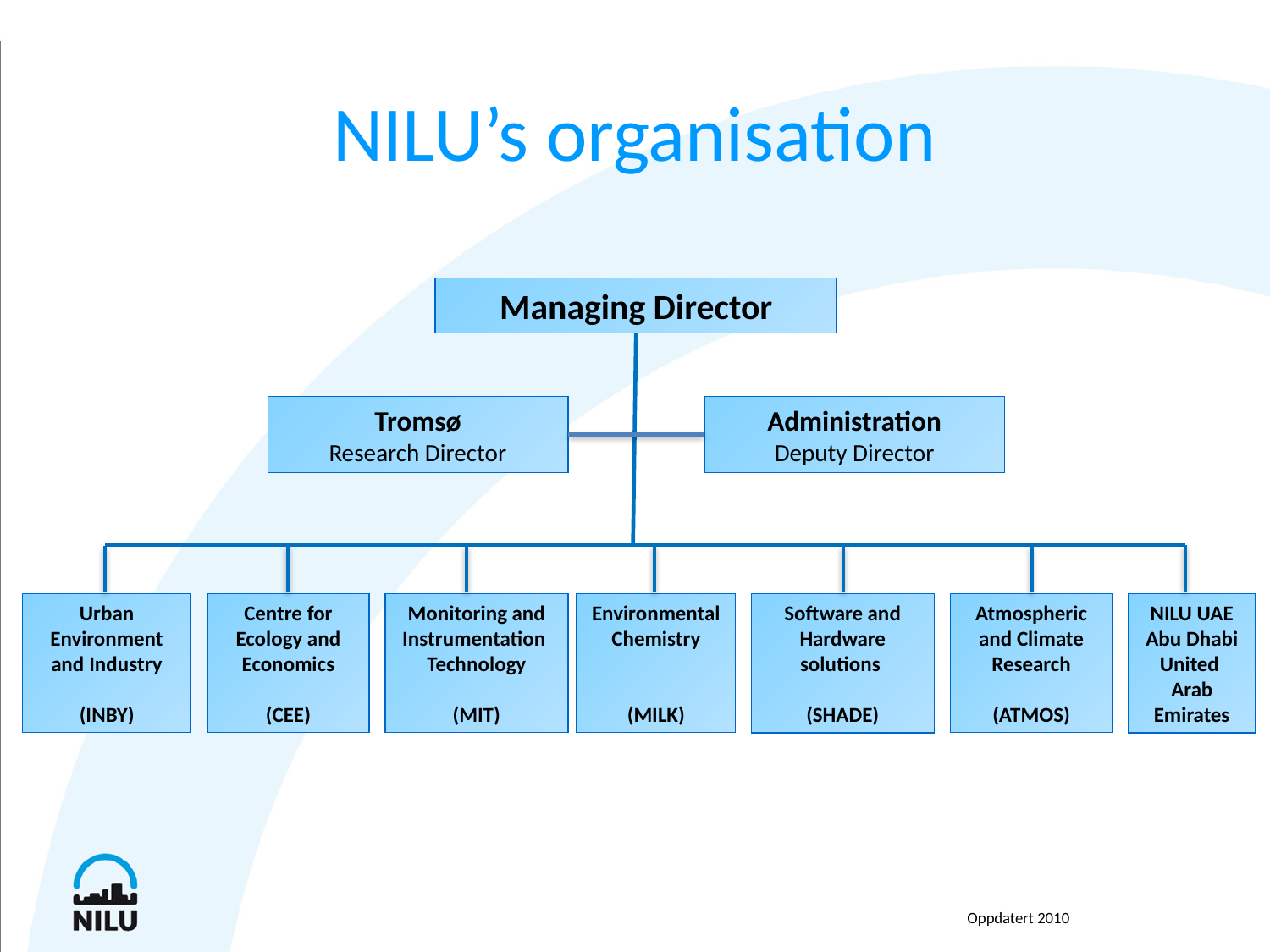

NILU’s organisation
Managing Director
Tromsø
Research Director
Administration
Deputy Director
Urban
Environment
and Industry

(INBY)
Centre for
Ecology and
Economics

(CEE)
Monitoring and Instrumentation
Technology

(MIT)
Environmental
Chemistry

(MILK)
Atmospheric
and Climate
Research

(ATMOS)
Software and Hardware solutions

(SHADE)
NILU UAE
Abu Dhabi United  Arab Emirates
Oppdatert 2010